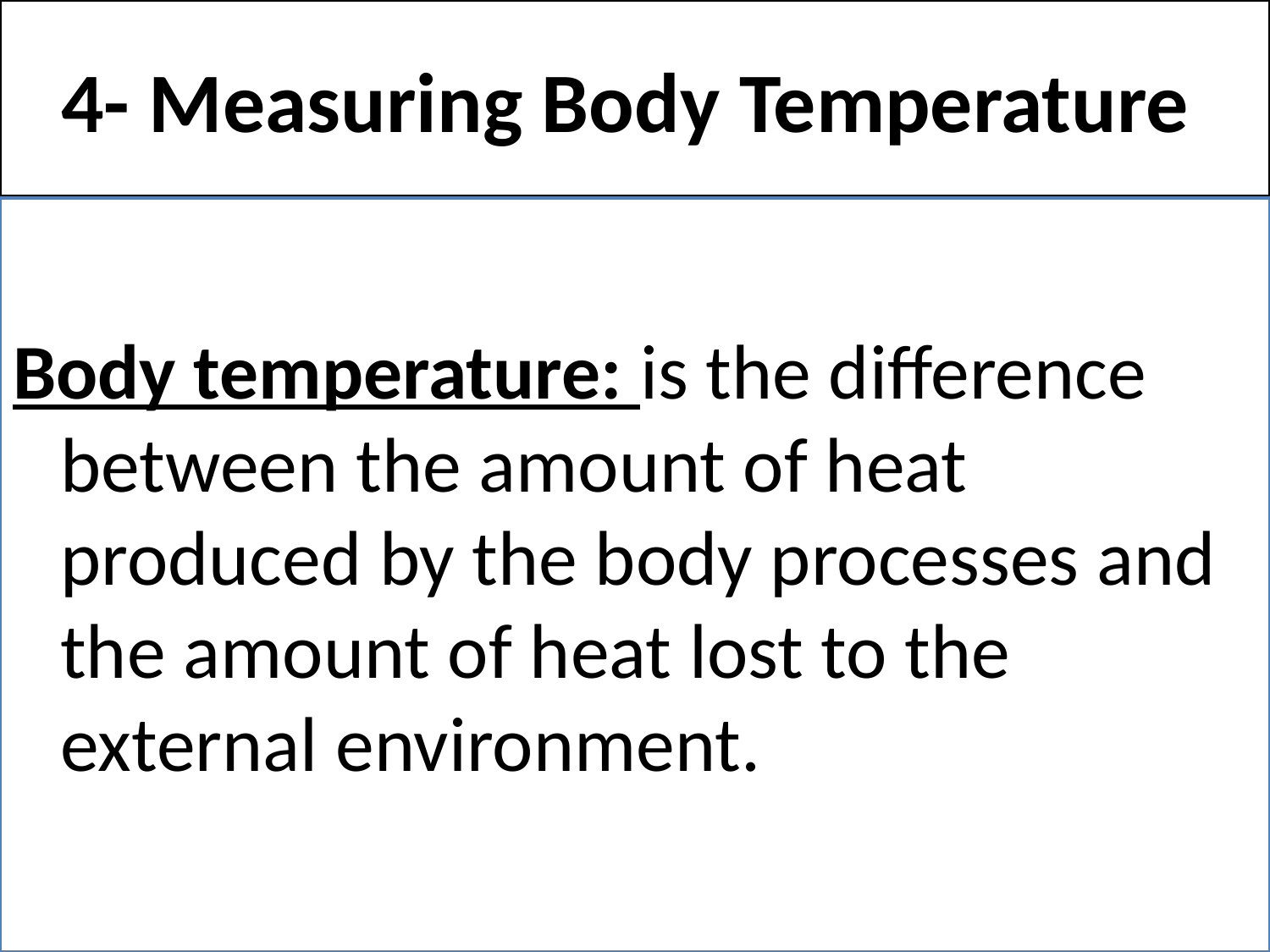

# 4- Measuring Body Temperature

Body temperature: is the difference between the amount of heat produced by the body processes and the amount of heat lost to the external environment.